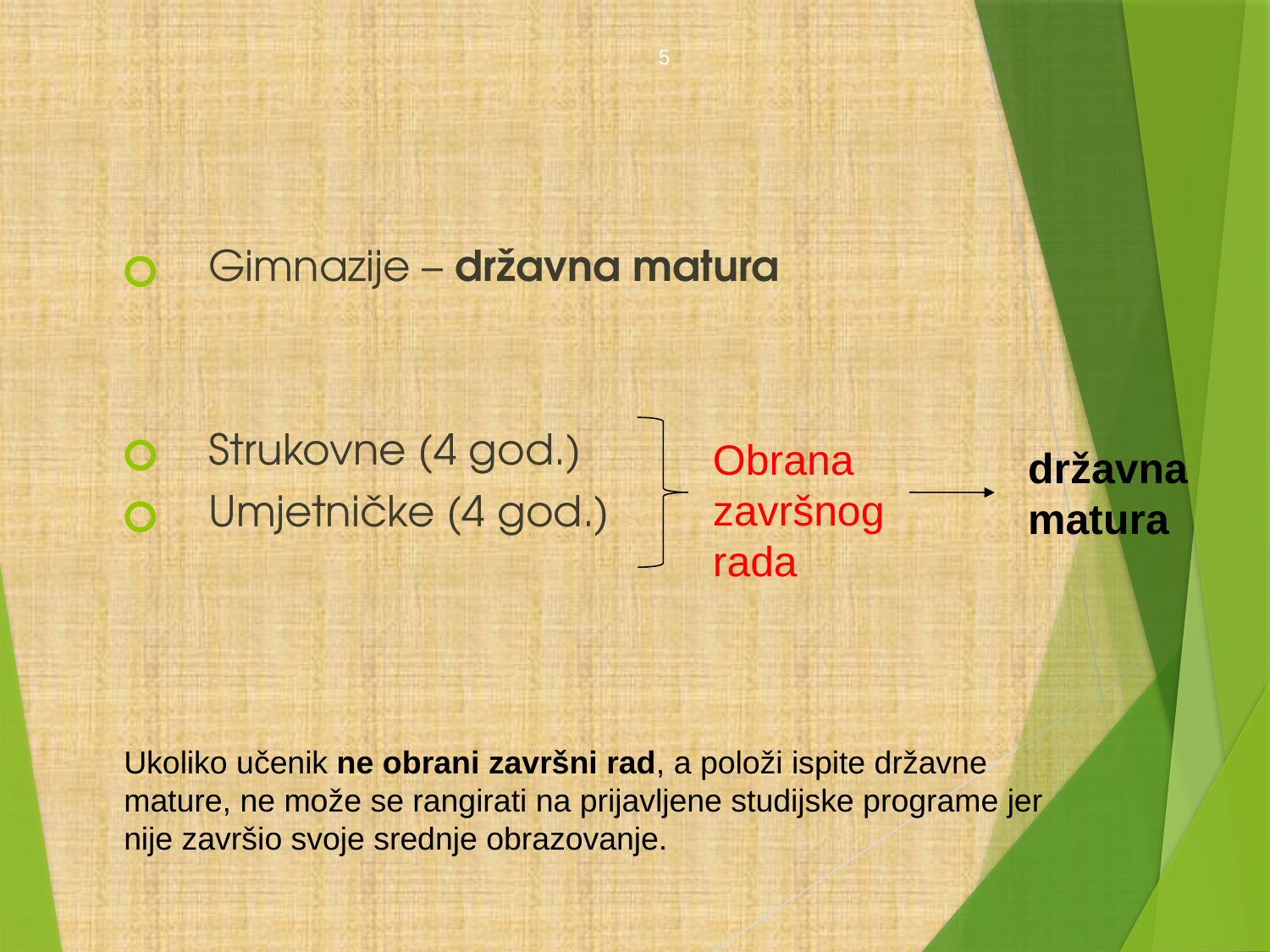

5
Gimnazije – državna matura

Strukovne (4 god.)
Umjetničke (4 god.)

Obrana završnog rada
državna matura
Ukoliko učenik ne obrani završni rad, a položi ispite državne mature, ne može se rangirati na prijavljene studijske programe jer nije završio svoje srednje obrazovanje.